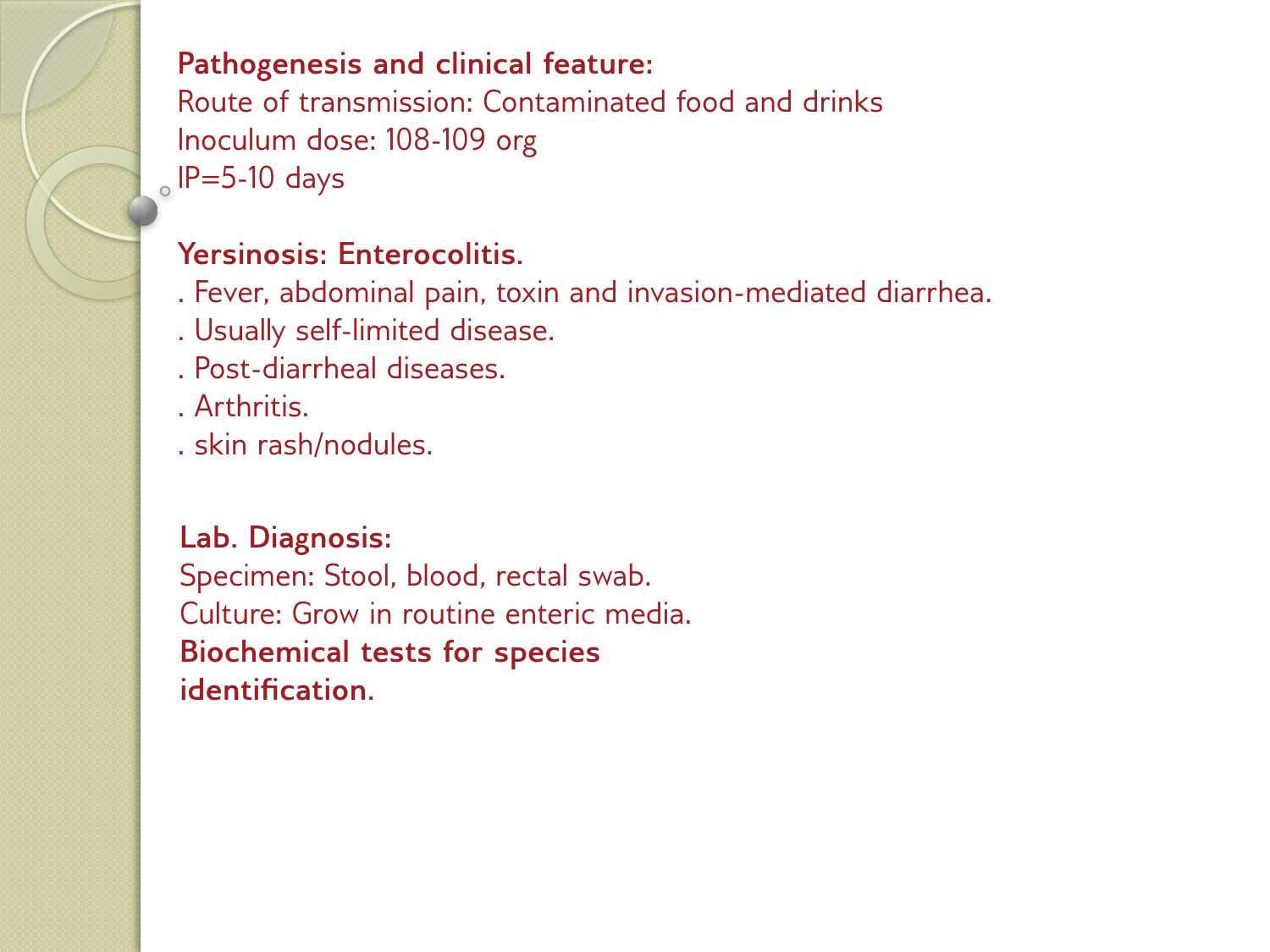

Pathogenesis and clinical feature:
Route of transmission: Contaminated food and drinks
Inoculum dose: 108-109 org
IP=5-10 days

Yersinosis: Enterocolitis.
. Fever, abdominal pain, toxin and invasion-mediated diarrhea.
. Usually self-limited disease.
. Post-diarrheal diseases.
. Arthritis.
. skin rash/nodules.

Lab. Diagnosis:
Specimen: Stool, blood, rectal swab.
Culture: Grow in routine enteric media.
Biochemical tests for species identification.